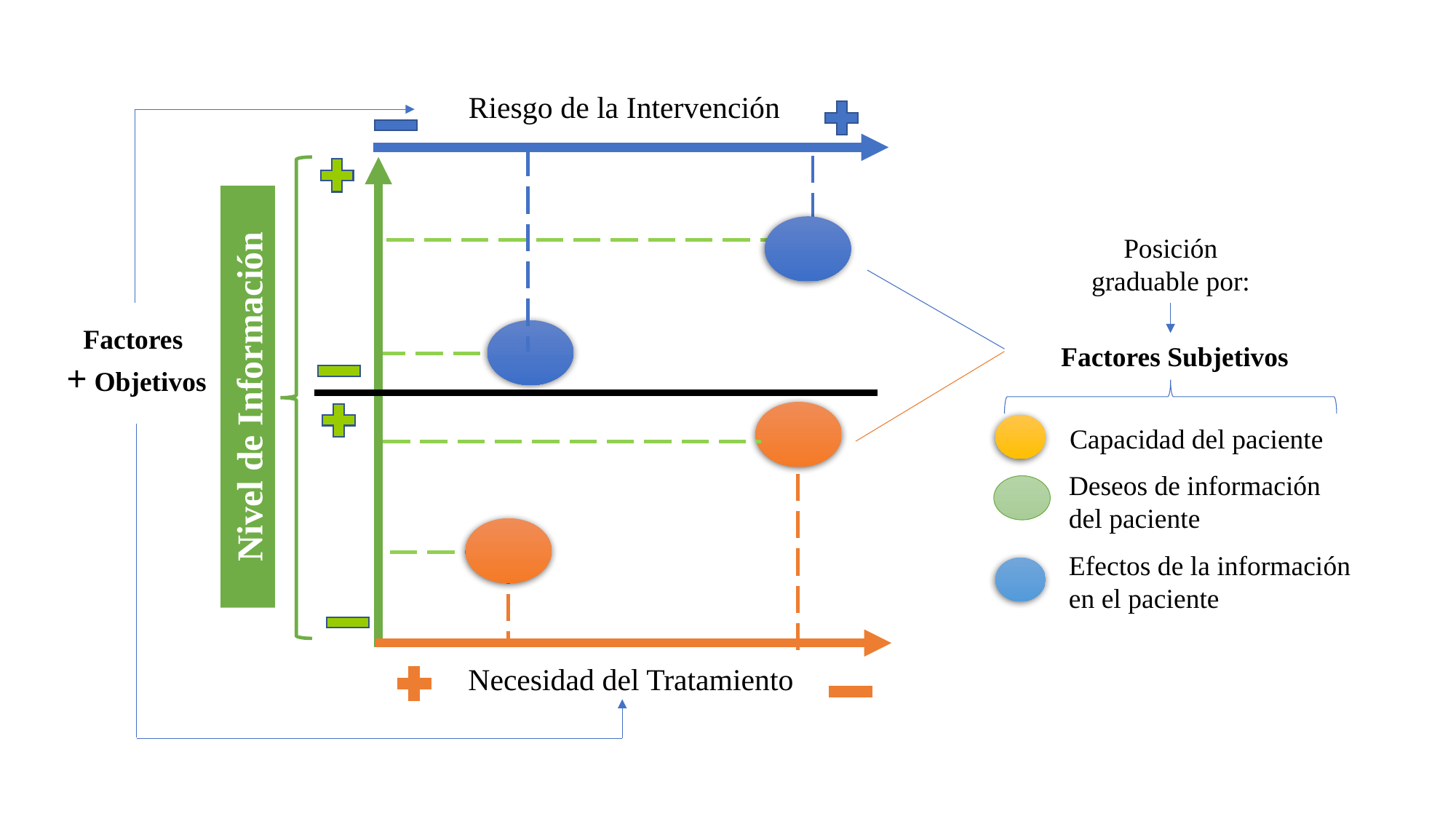

Riesgo de la Intervención

Posición graduable por:

Factores
+ Objetivos

Factores Subjetivos

Nivel de Información

Capacidad del paciente
Deseos de información del paciente

Efectos de la información en el paciente

Necesidad del Tratamiento